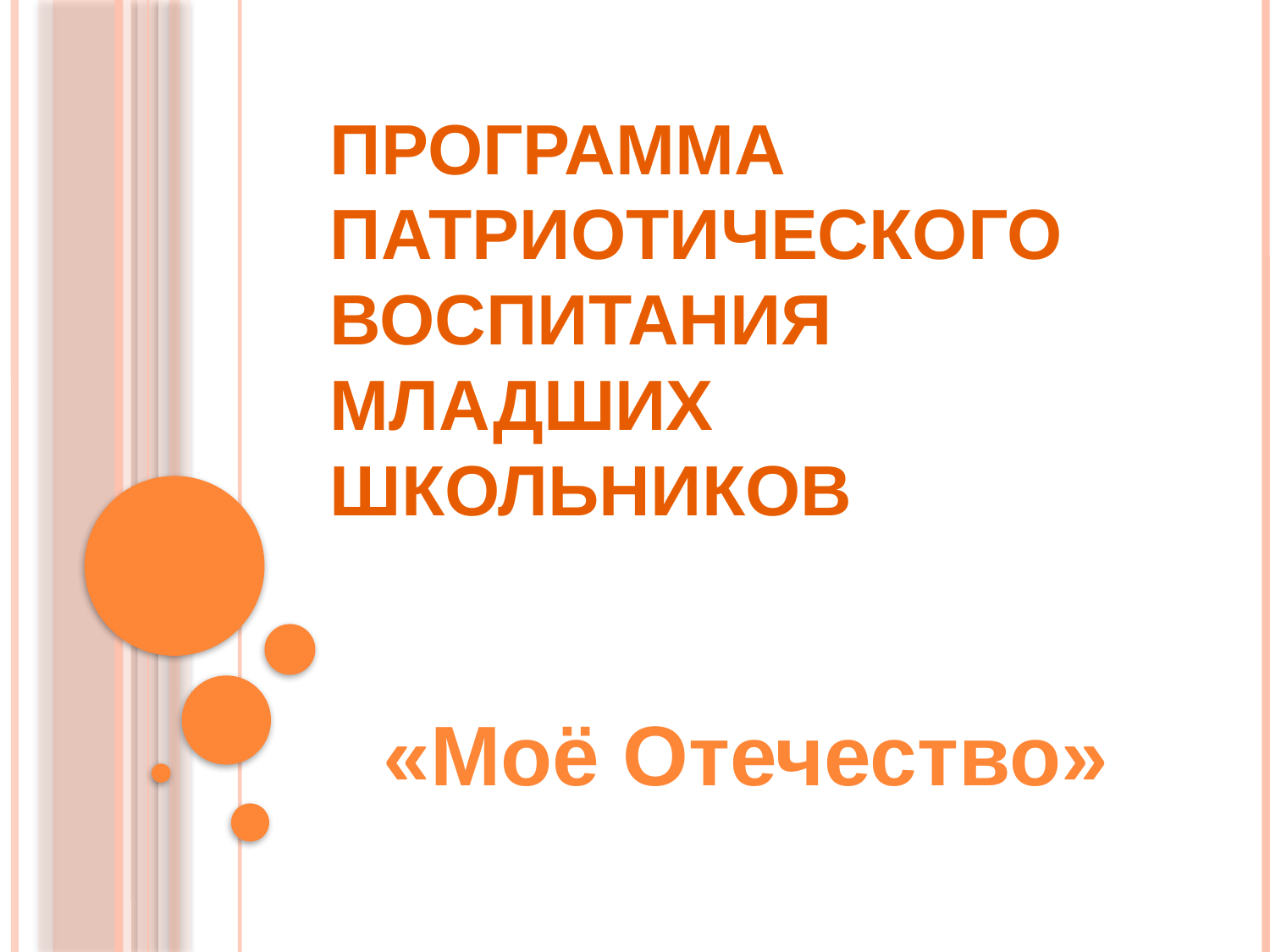

# Программа патриотического воспитания младших школьников
«Моё Отечество»